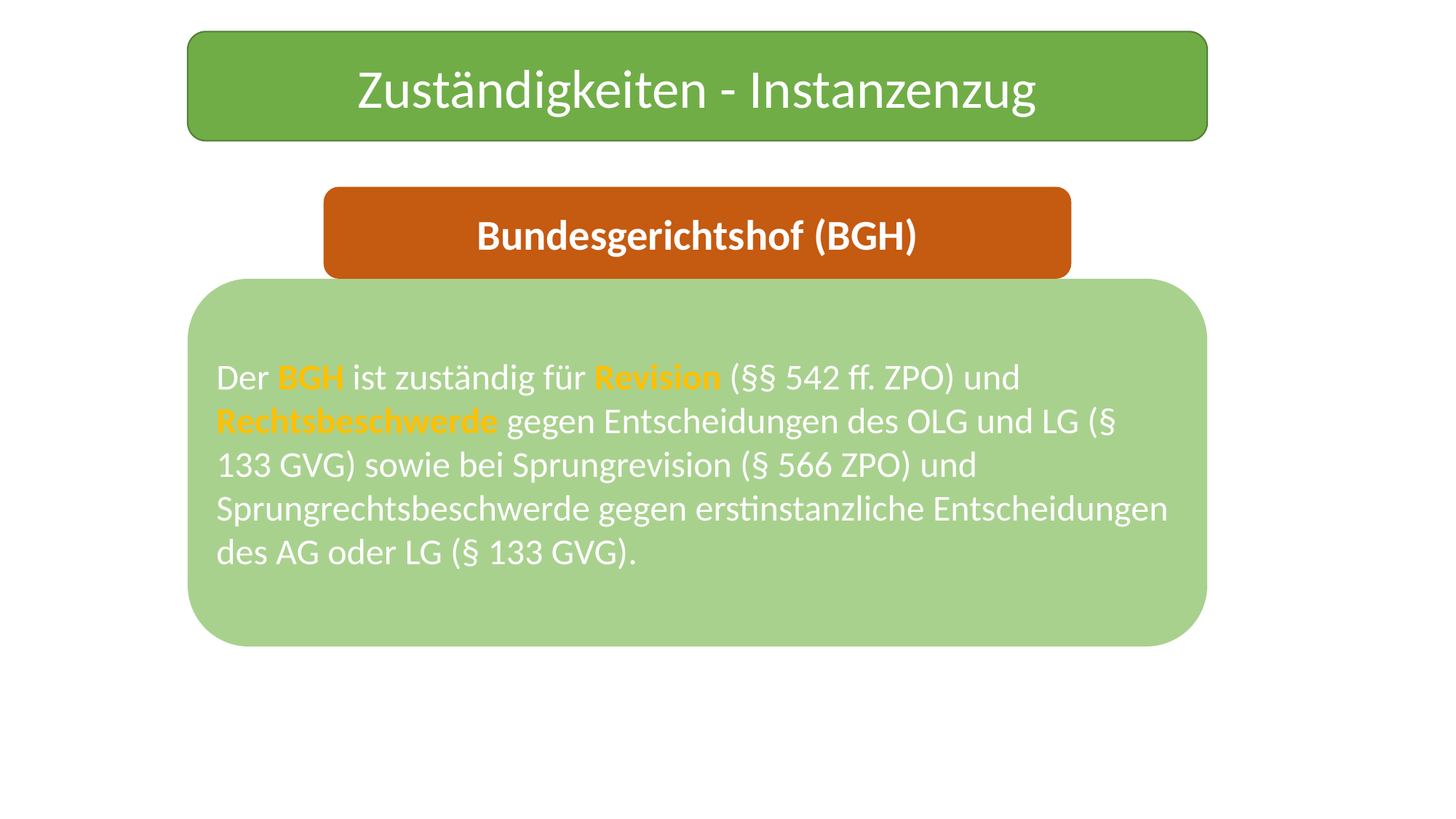

Zuständigkeiten - Instanzenzug
Bundesgerichtshof (BGH)
Der BGH ist zuständig für Revision (§§ 542 ff. ZPO) und Rechtsbeschwerde gegen Entscheidungen des OLG und LG (§ 133 GVG) sowie bei Sprungrevision (§ 566 ZPO) und Sprungrechtsbeschwerde gegen erstinstanzliche Entscheidungen des AG oder LG (§ 133 GVG).